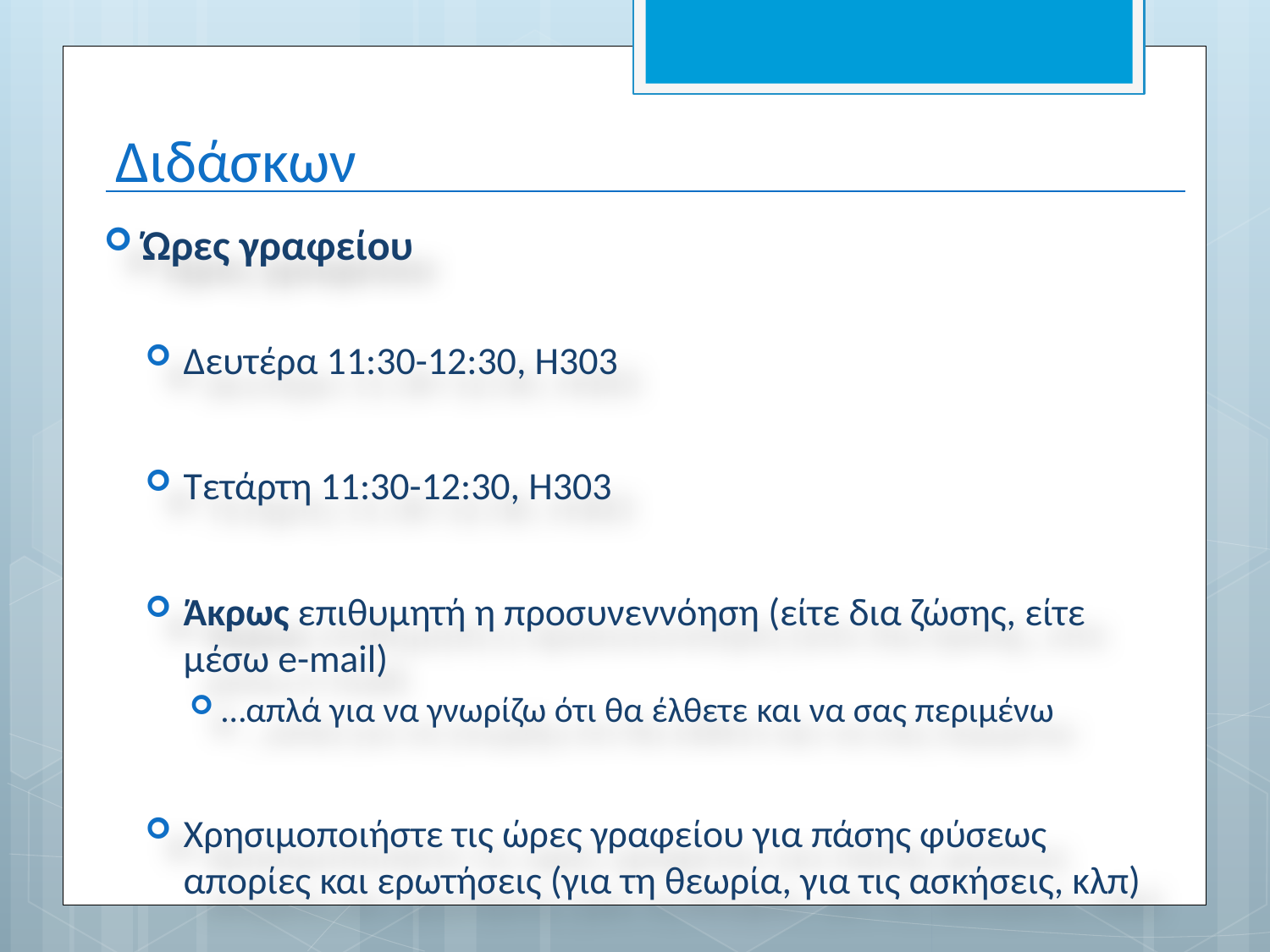

# Διδάσκων
Ώρες γραφείου

Δευτέρα 11:30-12:30, Η303

Τετάρτη 11:30-12:30, Η303

Άκρως επιθυμητή η προσυνεννόηση (είτε δια ζώσης, είτε μέσω e-mail)
…απλά για να γνωρίζω ότι θα έλθετε και να σας περιμένω

Χρησιμοποιήστε τις ώρες γραφείου για πάσης φύσεως απορίες και ερωτήσεις (για τη θεωρία, για τις ασκήσεις, κλπ)